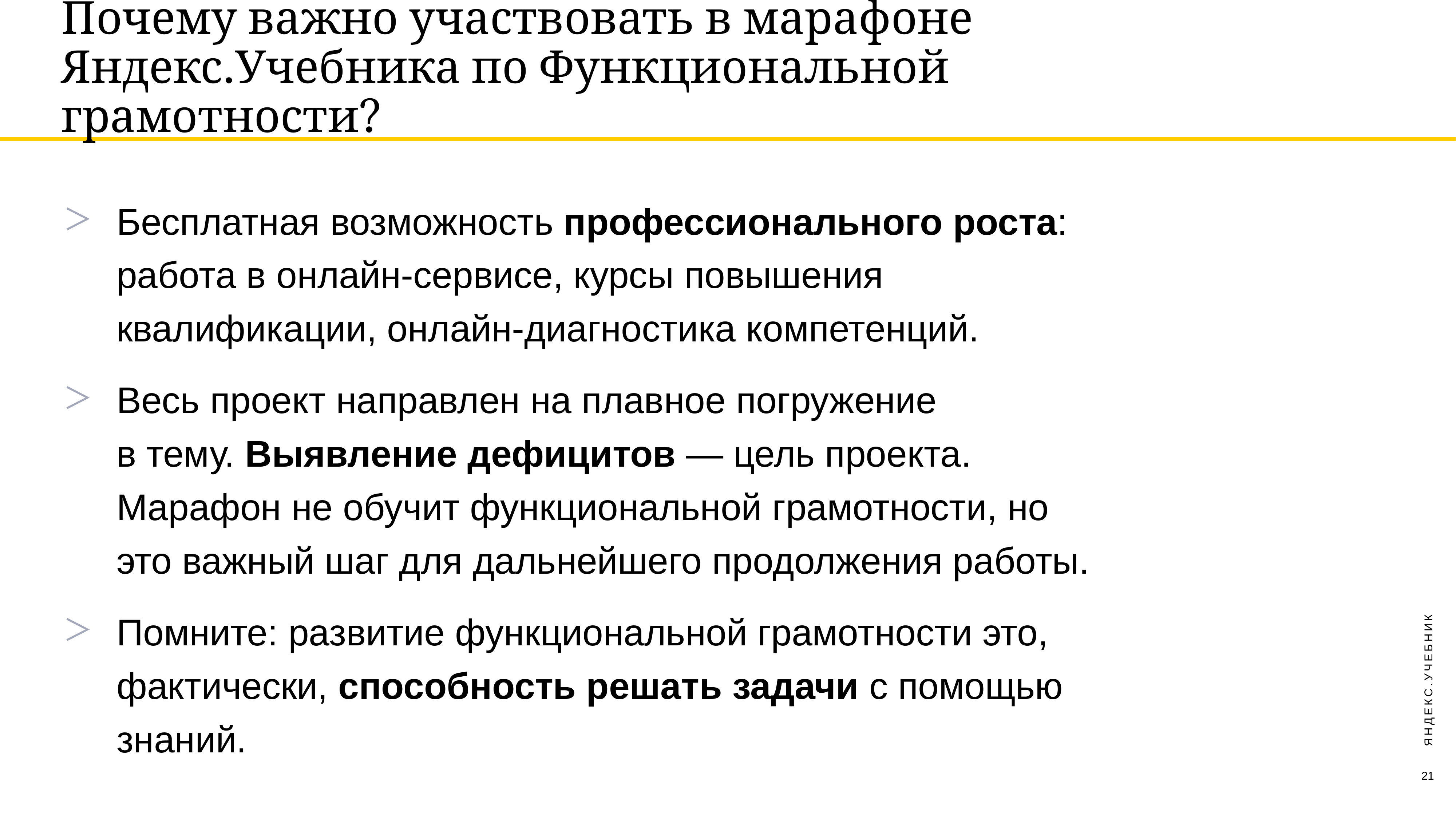

# Почему важно участвовать в марафоне Яндекс.Учебника по Функциональной грамотности?
Бесплатная возможность профессионального роста: работа в онлайн-сервисе, курсы повышения квалификации, онлайн-диагностика компетенций.
Весь проект направлен на плавное погружение
в тему. Выявление дефицитов — цель проекта. Марафон не обучит функциональной грамотности, но это важный шаг для дальнейшего продолжения работы.
Помните: развитие функциональной грамотности это, фактически, способность решать задачи с помощью знаний.
ЯНДЕКС.УЧЕБНИК
21